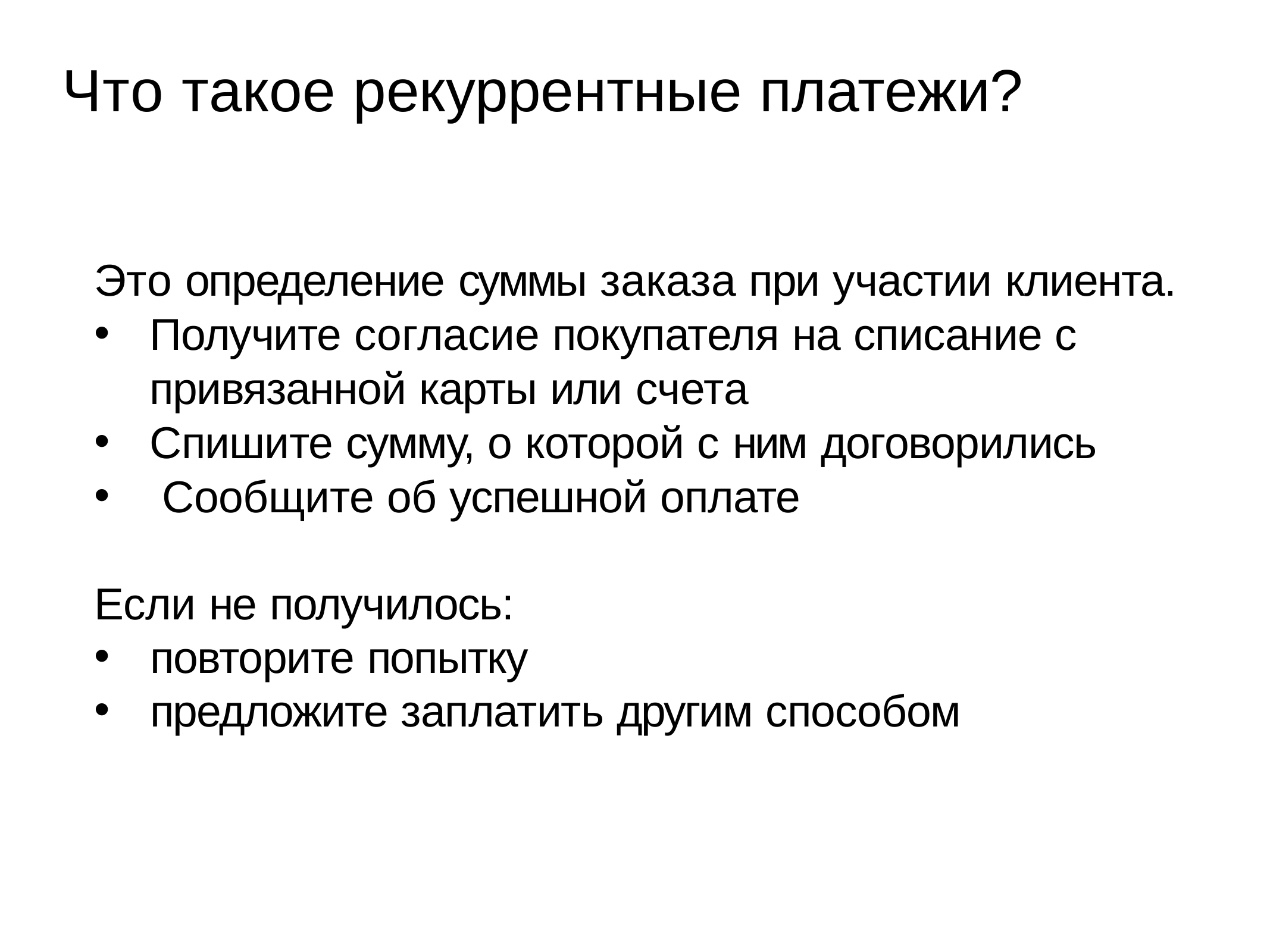

# Что такое рекуррентные платежи?
Это определение суммы заказа при участии клиента.
Получите согласие покупателя на списание с привязанной карты или счета
Спишите сумму, о которой с ним договорились
 Сообщите об успешной оплате

Если не получилось:
повторите попытку
предложите заплатить другим способом